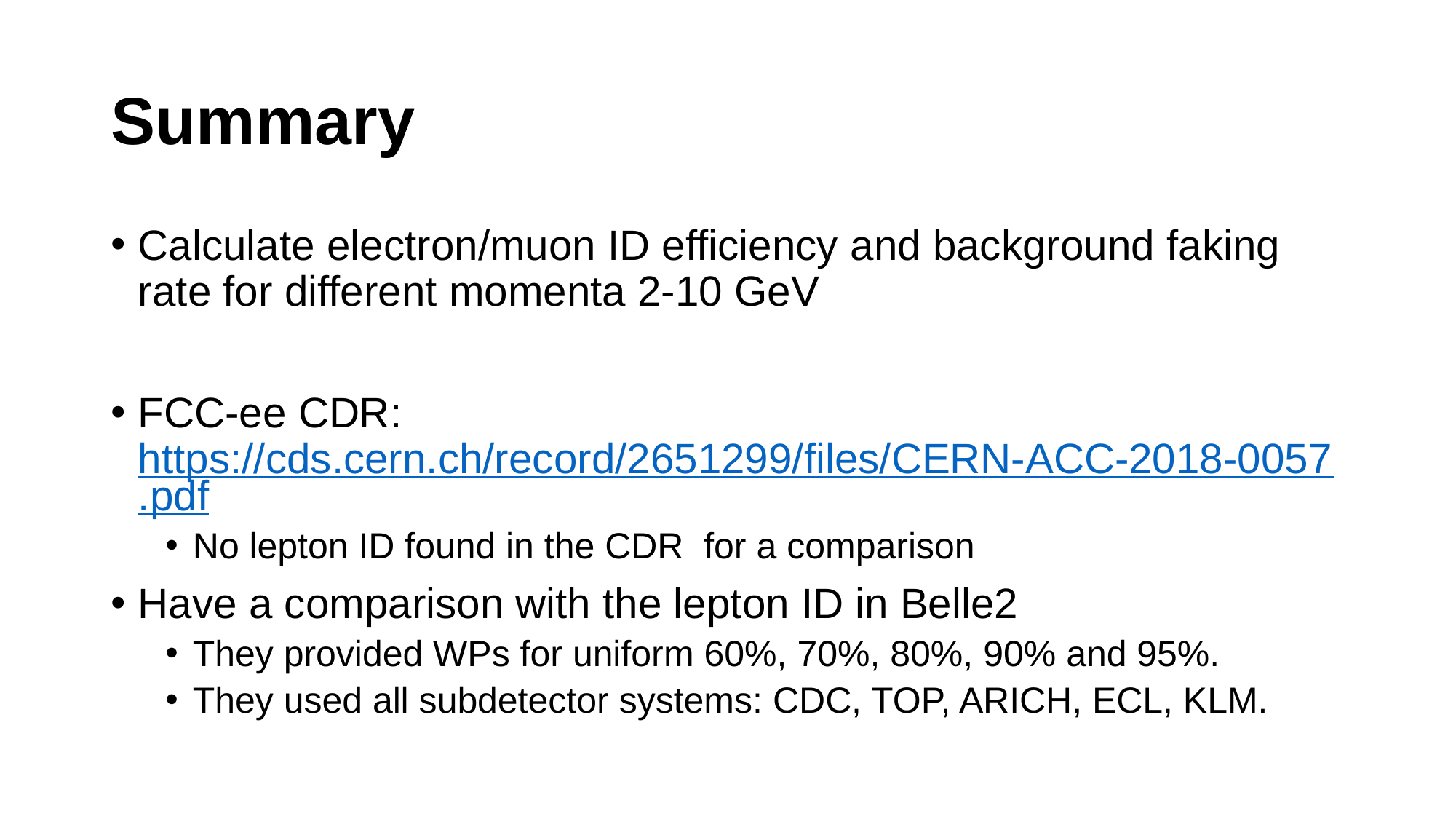

# Summary
Calculate electron/muon ID efficiency and background faking rate for different momenta 2-10 GeV

FCC-ee CDR: https://cds.cern.ch/record/2651299/files/CERN-ACC-2018-0057.pdf
No lepton ID found in the CDR  for a comparison
Have a comparison with the lepton ID in Belle2
They provided WPs for uniform 60%, 70%, 80%, 90% and 95%.
They used all subdetector systems: CDC, TOP, ARICH, ECL, KLM.